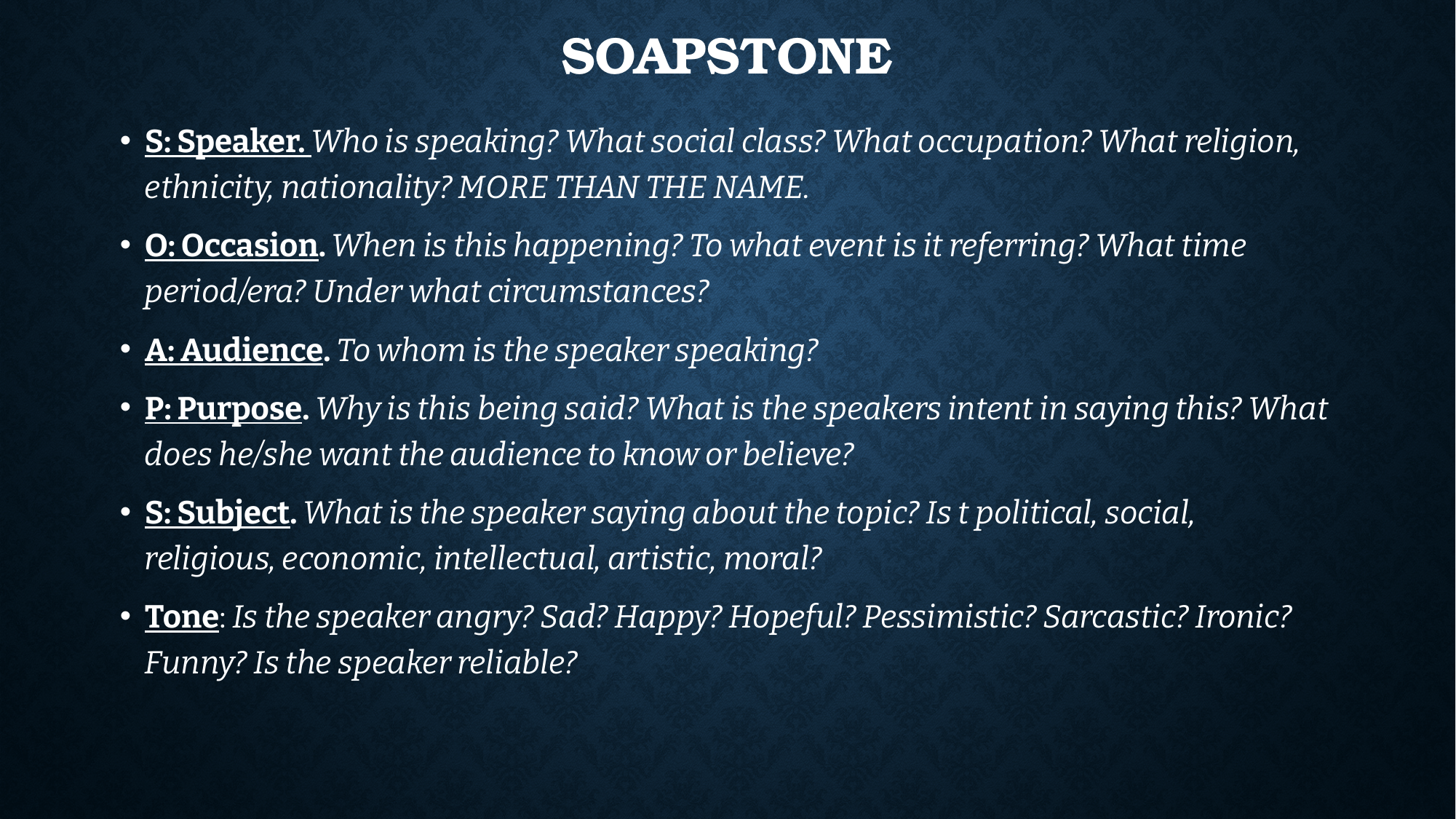

# SOAPStone
S: Speaker. Who is speaking? What social class? What occupation? What religion, ethnicity, nationality? MORE THAN THE NAME.
O: Occasion. When is this happening? To what event is it referring? What time period/era? Under what circumstances?
A: Audience. To whom is the speaker speaking?
P: Purpose. Why is this being said? What is the speakers intent in saying this? What does he/she want the audience to know or believe?
S: Subject. What is the speaker saying about the topic? Is t political, social, religious, economic, intellectual, artistic, moral?
Tone: Is the speaker angry? Sad? Happy? Hopeful? Pessimistic? Sarcastic? Ironic? Funny? Is the speaker reliable?